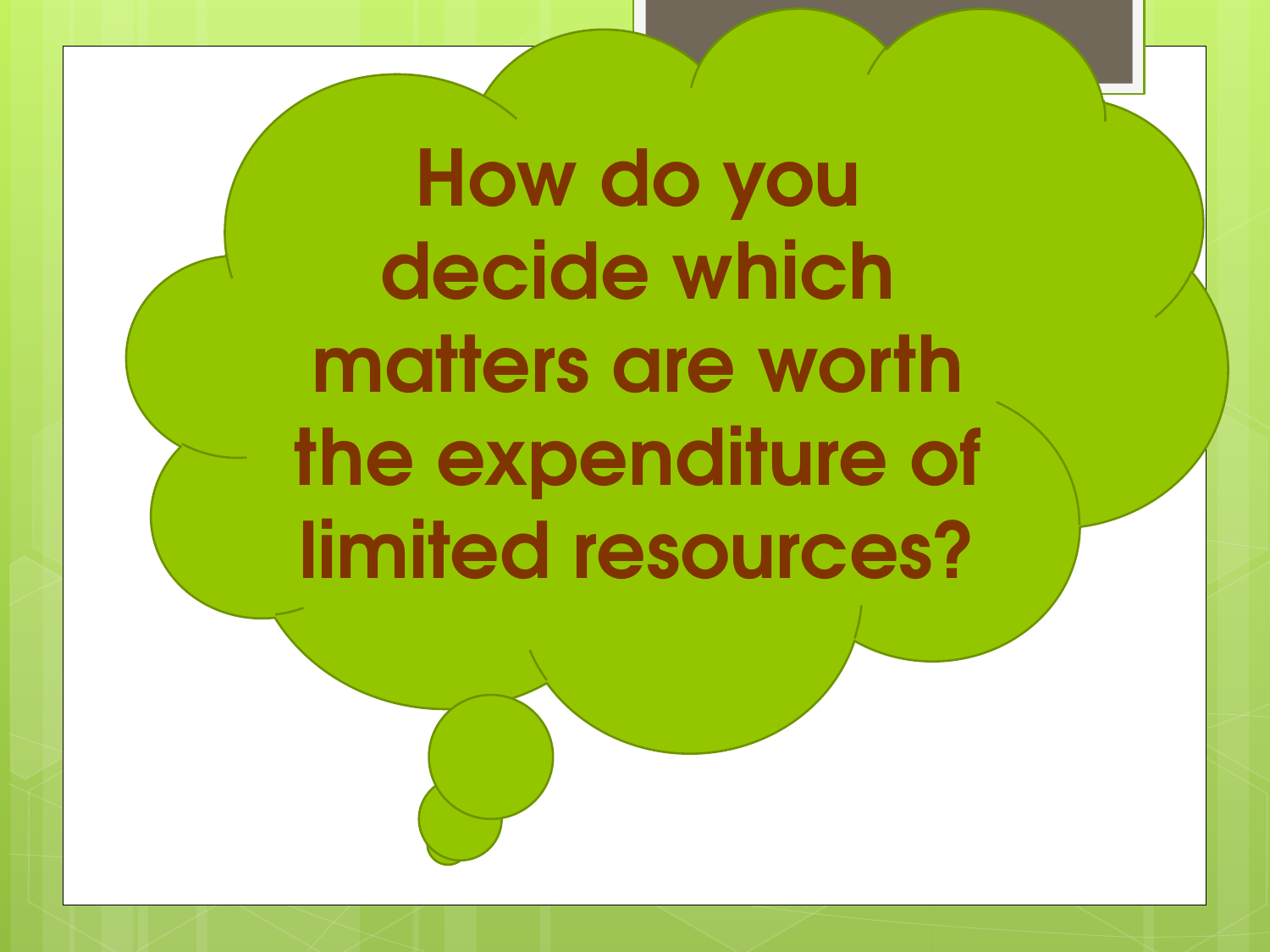

How do you decide which matters are worth the expenditure of limited resources?
#